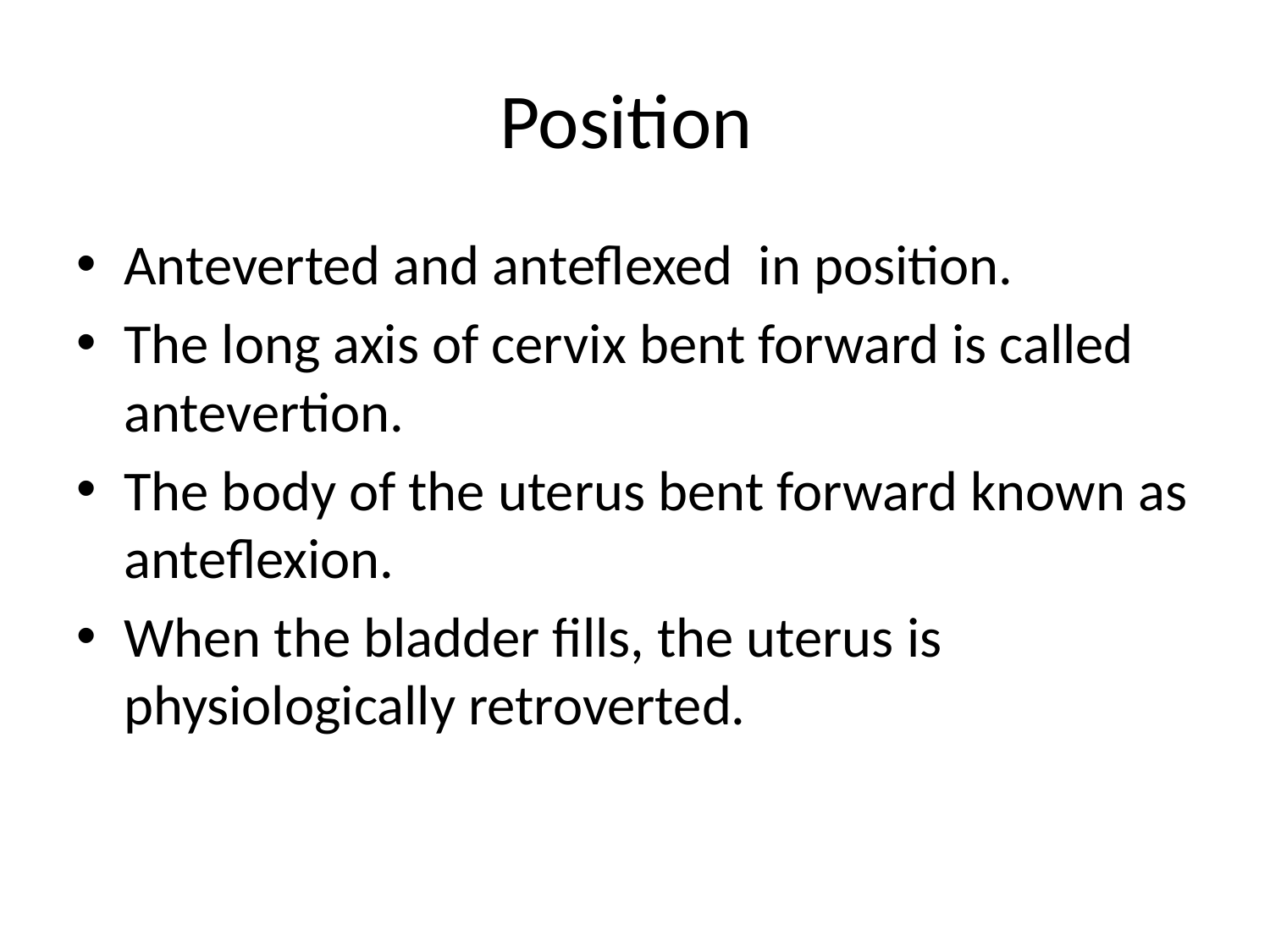

# Position
Anteverted and anteflexed  in position.
The long axis of cervix bent forward is called antevertion.
The body of the uterus bent forward known as anteflexion.
When the bladder fills, the uterus is physiologically retroverted.